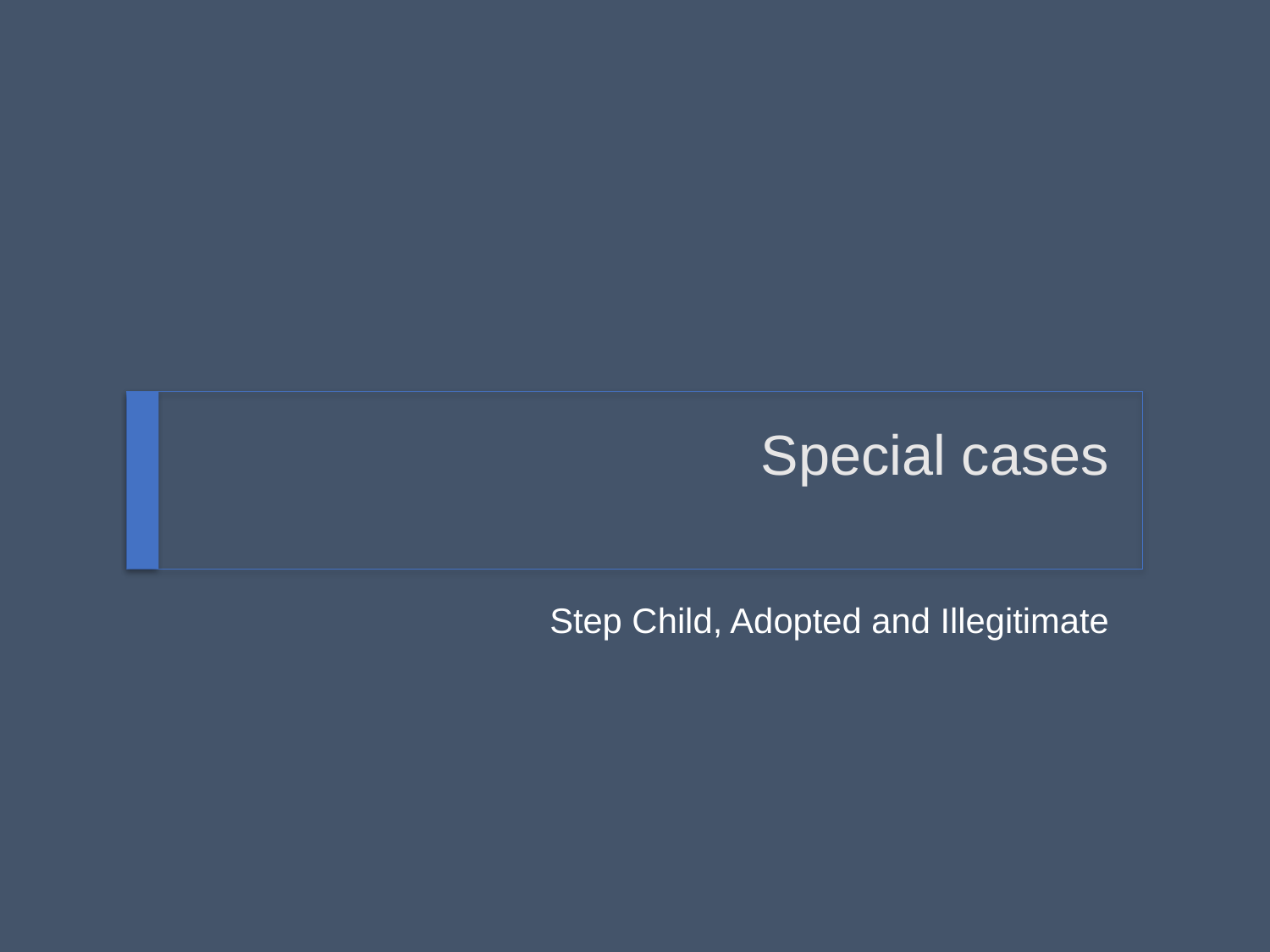

# Special cases
Step Child, Adopted and Illegitimate